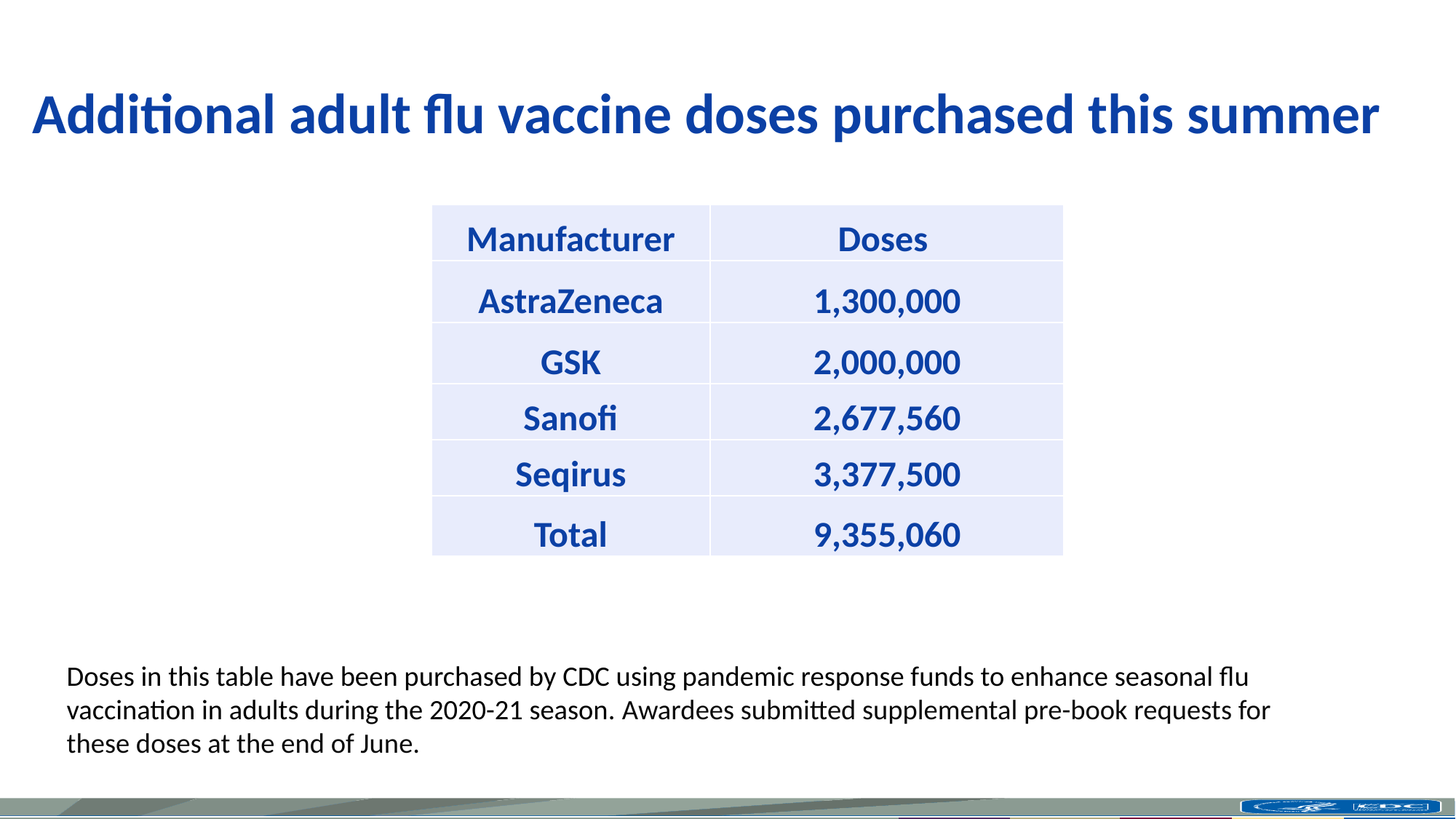

# Additional adult flu vaccine doses purchased this summer

| Manufacturer | Doses |
| --- | --- |
| AstraZeneca | 1,300,000 |
| GSK | 2,000,000 |
| Sanofi | 2,677,560 |
| Seqirus | 3,377,500 |
| Total | 9,355,060 |
Doses in this table have been purchased by CDC using pandemic response funds to enhance seasonal flu vaccination in adults during the 2020-21 season. Awardees submitted supplemental pre-book requests for these doses at the end of June.